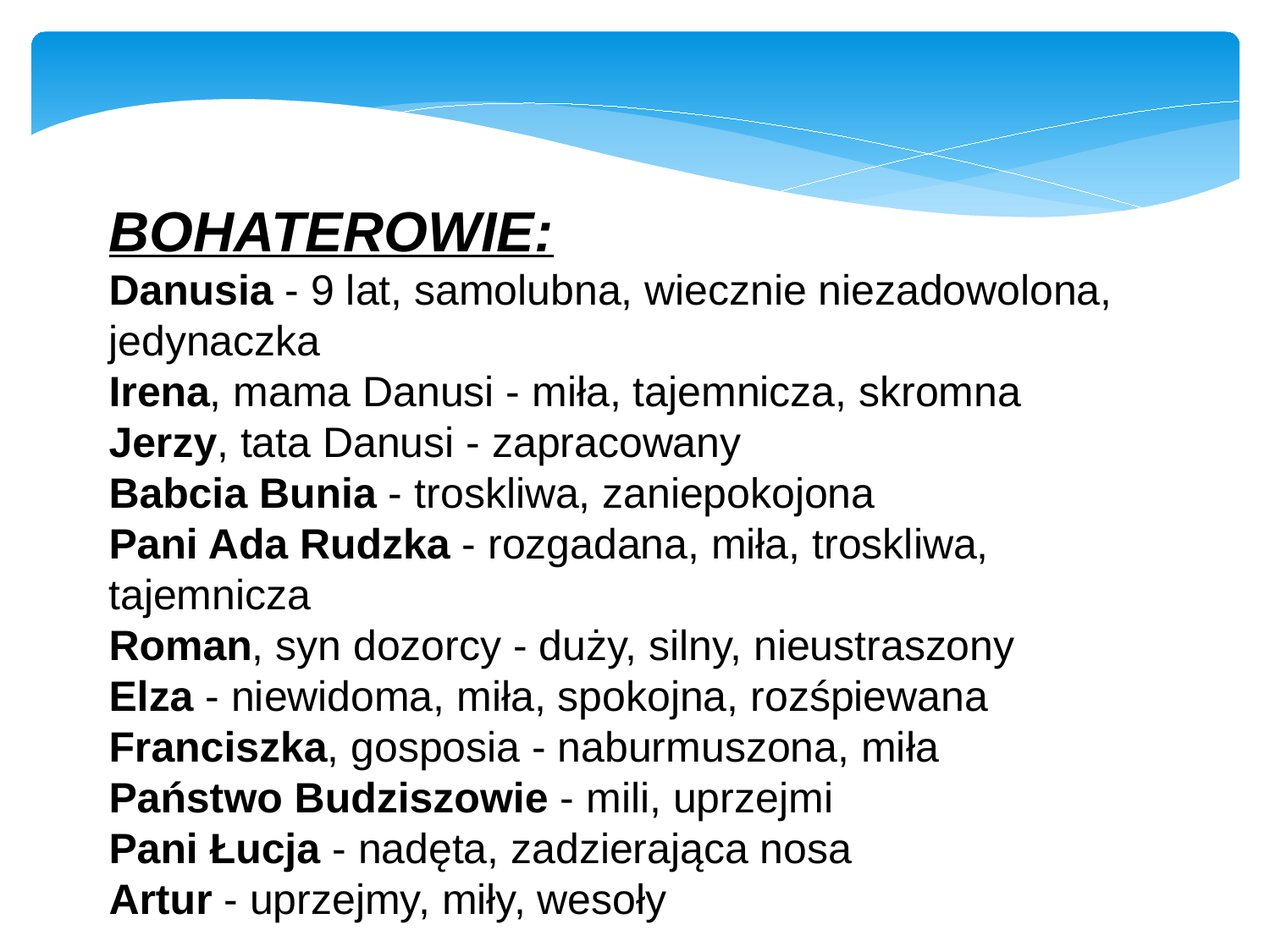

BOHATEROWIE:
Danusia - 9 lat, samolubna, wiecznie niezadowolona, jedynaczka
Irena, mama Danusi - miła, tajemnicza, skromna
Jerzy, tata Danusi - zapracowany
Babcia Bunia - troskliwa, zaniepokojona
Pani Ada Rudzka - rozgadana, miła, troskliwa, tajemnicza
Roman, syn dozorcy - duży, silny, nieustraszony
Elza - niewidoma, miła, spokojna, rozśpiewana
Franciszka, gosposia - naburmuszona, miła
Państwo Budziszowie - mili, uprzejmi
Pani Łucja - nadęta, zadzierająca nosa
Artur - uprzejmy, miły, wesoły